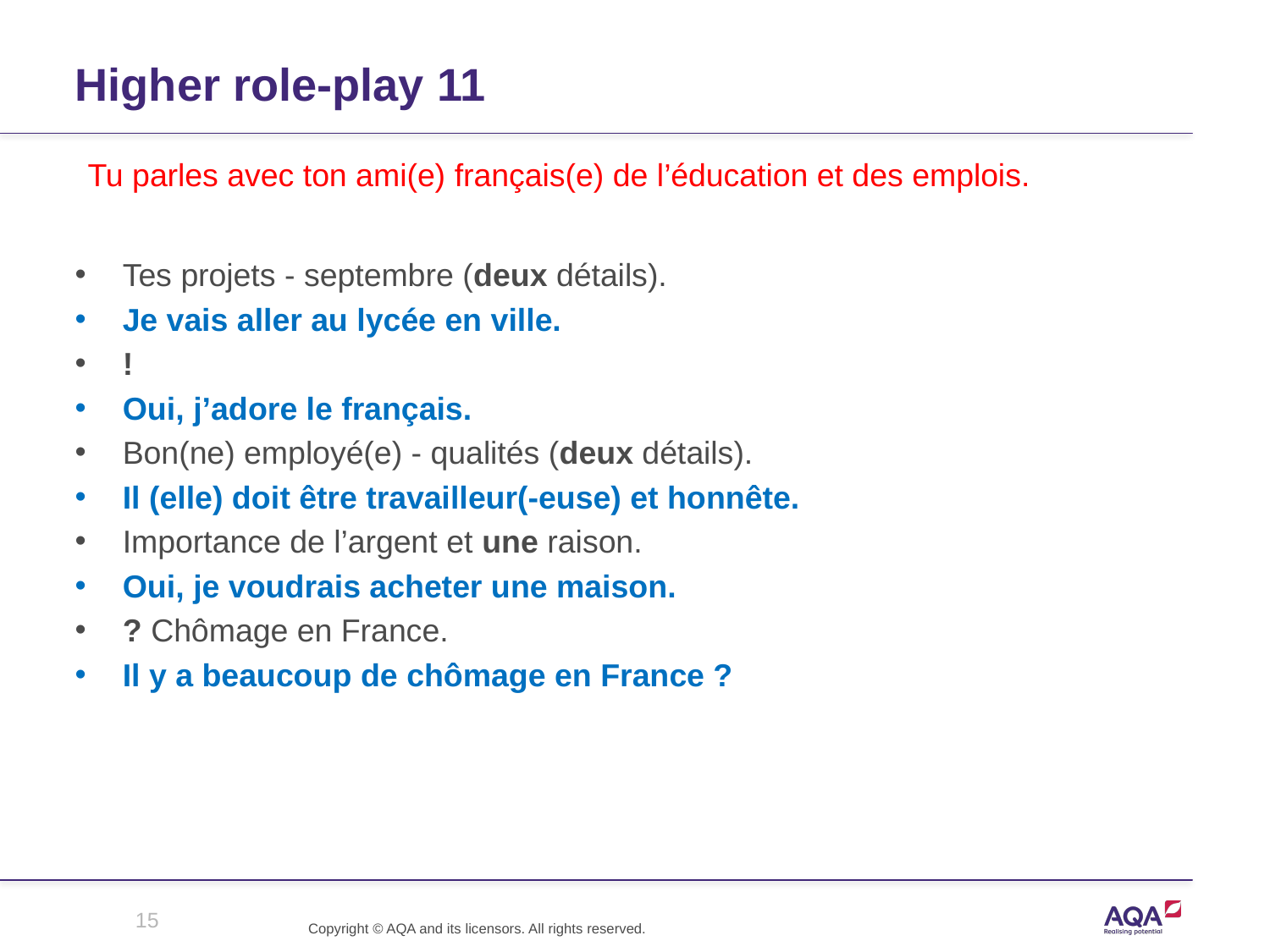

# Higher role-play 11
Tu parles avec ton ami(e) français(e) de l’éducation et des emplois.

Tes projets - septembre (deux détails).
Je vais aller au lycée en ville.
!
Oui, j’adore le français.
Bon(ne) employé(e) - qualités (deux détails).
Il (elle) doit être travailleur(-euse) et honnête.
Importance de l’argent et une raison.
Oui, je voudrais acheter une maison.
? Chômage en France.
Il y a beaucoup de chômage en France ?
15
Copyright © AQA and its licensors. All rights reserved.